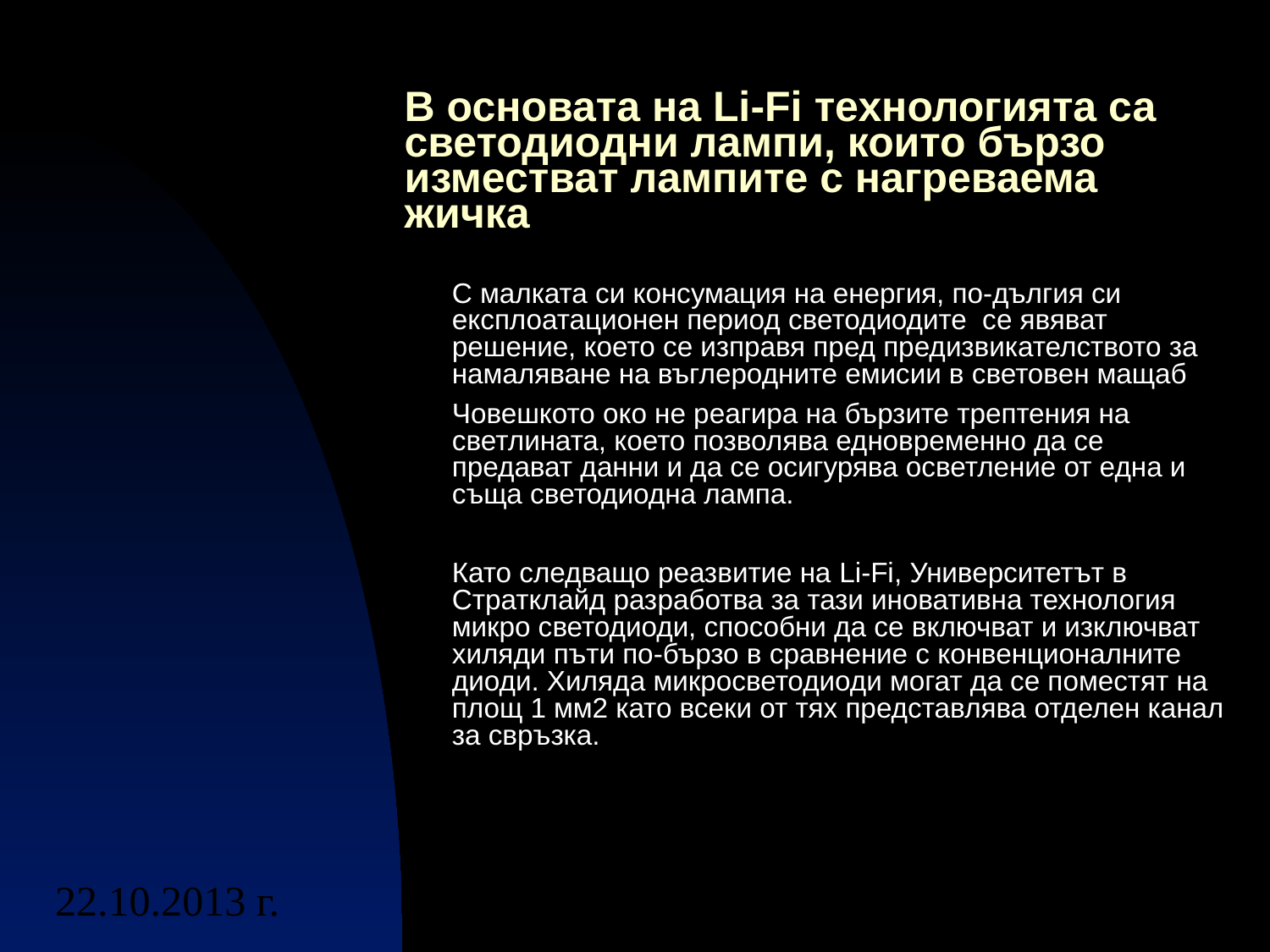

# В основата на Li-Fi технологията са светодиодни лампи, които бързо изместват лампите с нагреваема жичка
С малката си консумация на енергия, по-дългия си експлоатационен период светодиодите  се явяват решение, което се изправя пред предизвикателството за намаляване на въглеродните емисии в световен мащаб
Човешкото око не реагира на бързите трептения на светлината, което позволява едновременно да се предават данни и да се осигурява осветление от една и съща светодиодна лампа.

Като следващо реазвитие на Li-Fi, Университетът в Стратклайд разработва за тази иновативна технология микро светодиоди, способни да се включват и изключват хиляди пъти по-бързо в сравнение с конвенционалните диоди. Хилядa микросветодиоди могат да се поместят на площ 1 мм2 като всеки от тях представлява отделен канал за свръзка.

22.10.2013 г.